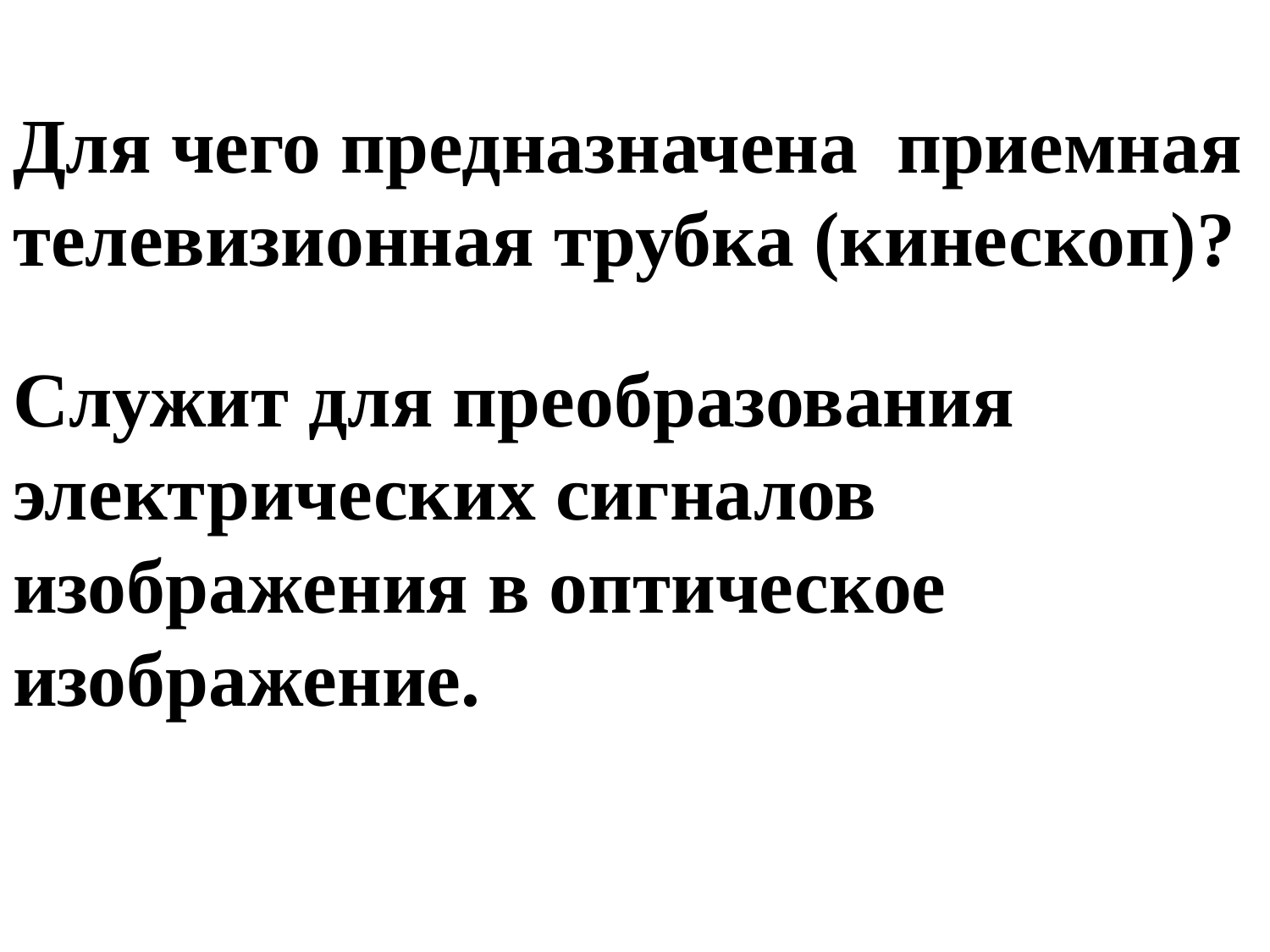

Для чего предназначена  приемная телевизионная трубка (кинескоп)?
Служит для преобразования  электрических сигналов изображения в оптическое изображение.